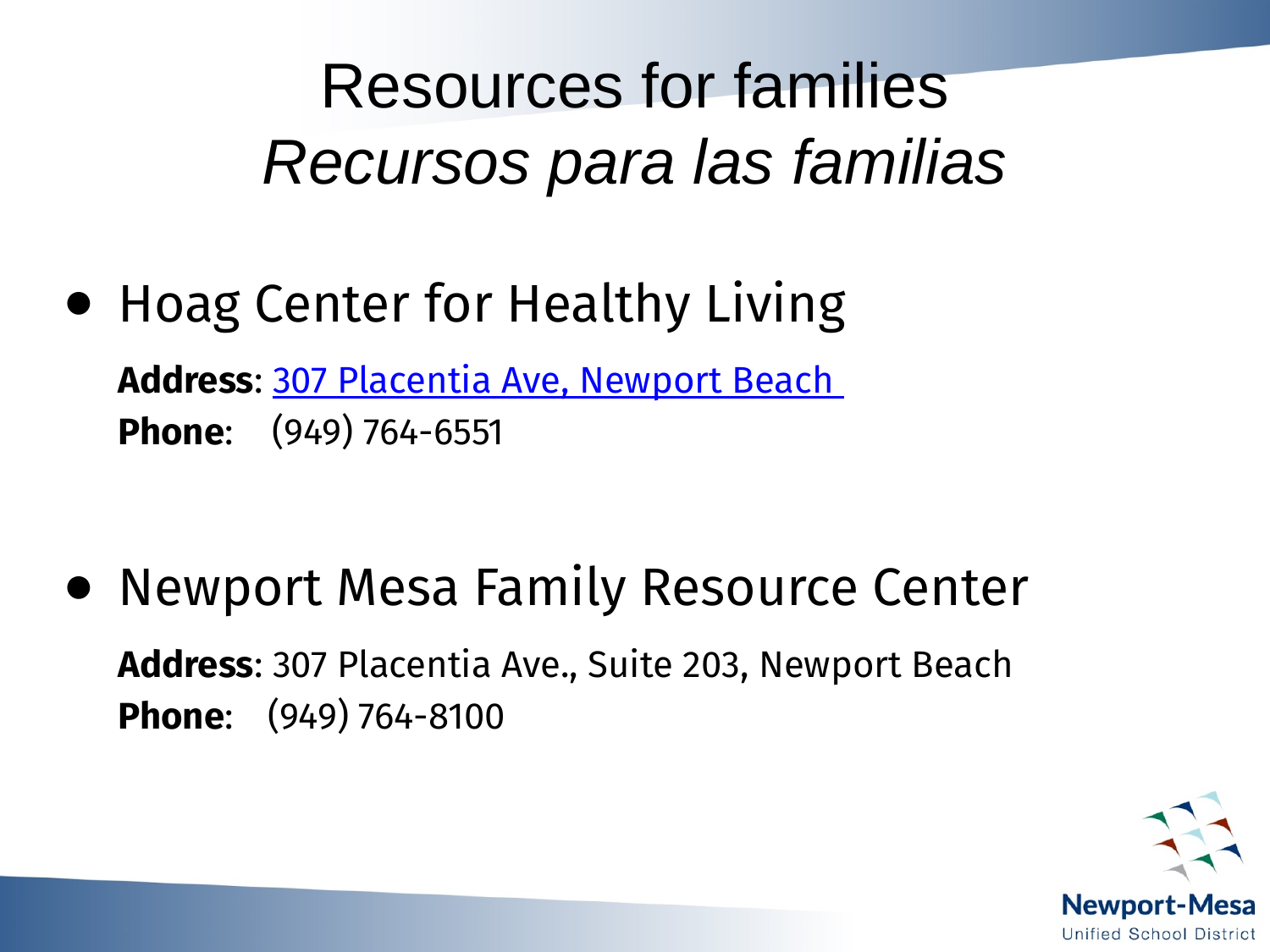

# Resources for families
Recursos para las familias

Hoag Center for Healthy Living
Address: 307 Placentia Ave, Newport Beach
Phone:    (949) 764-6551

Newport Mesa Family Resource Center
Address: 307 Placentia Ave., Suite 203, Newport Beach
Phone:       (949) 764-8100